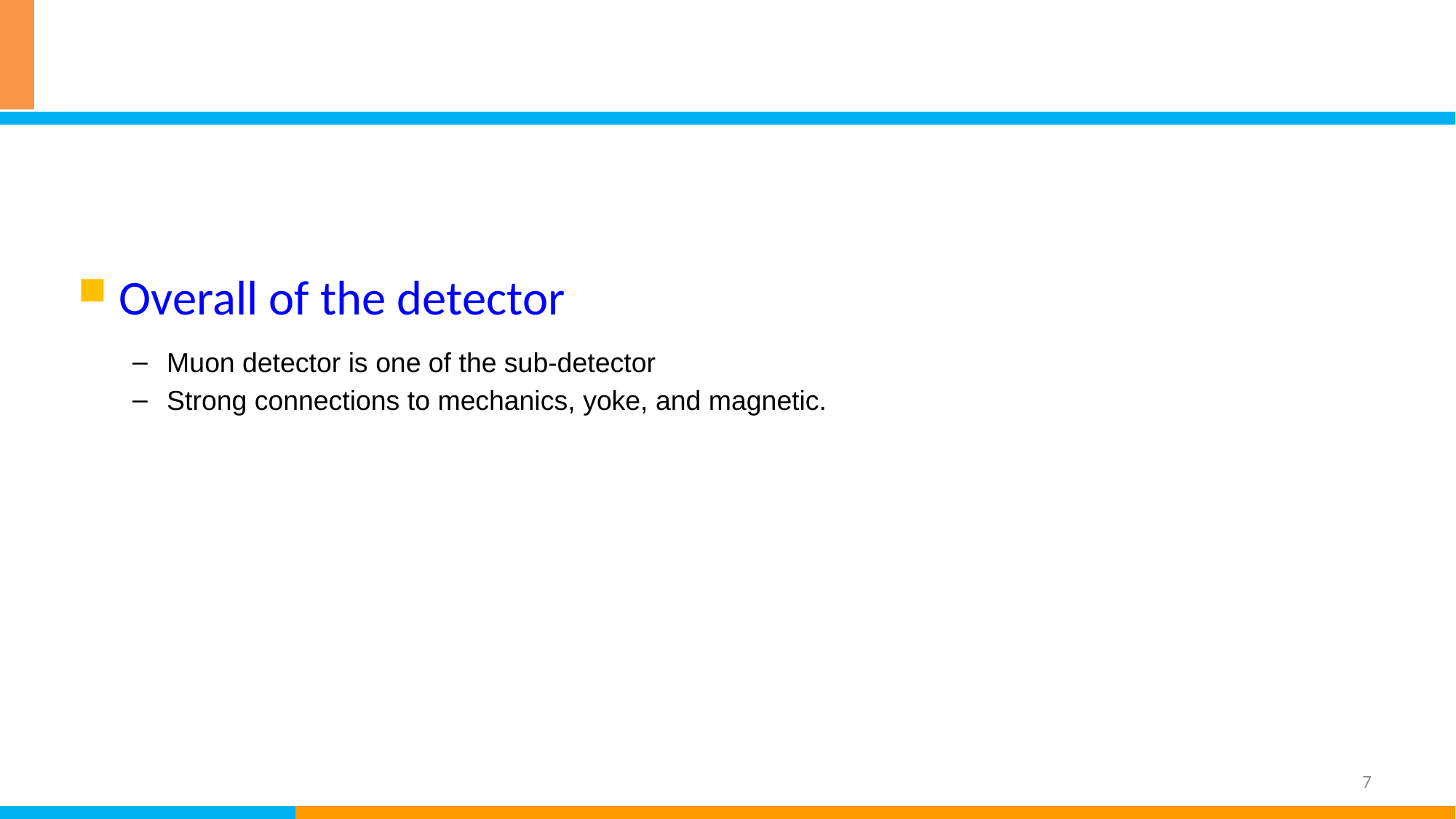

Overall of the detector
Muon detector is one of the sub-detector
Strong connections to mechanics, yoke, and magnetic.
7